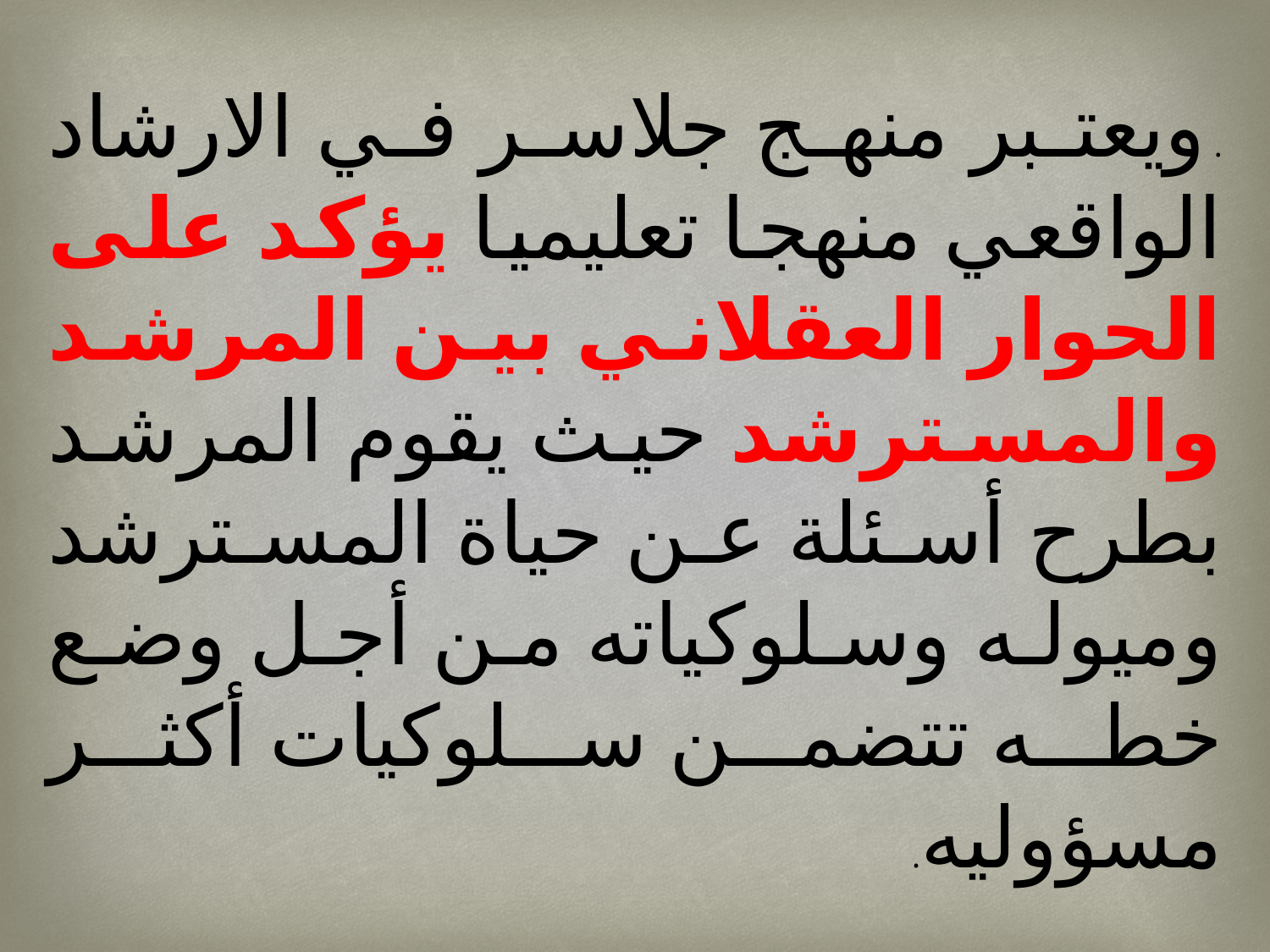

. ويعتبر منهج جلاسر في الارشاد الواقعي منهجا تعليميا يؤكد على الحوار العقلاني بين المرشد والمسترشد حيث يقوم المرشد بطرح أسئلة عن حياة المسترشد وميوله وسلوكياته من أجل وضع خطه تتضمن سلوكيات أكثر مسؤوليه.